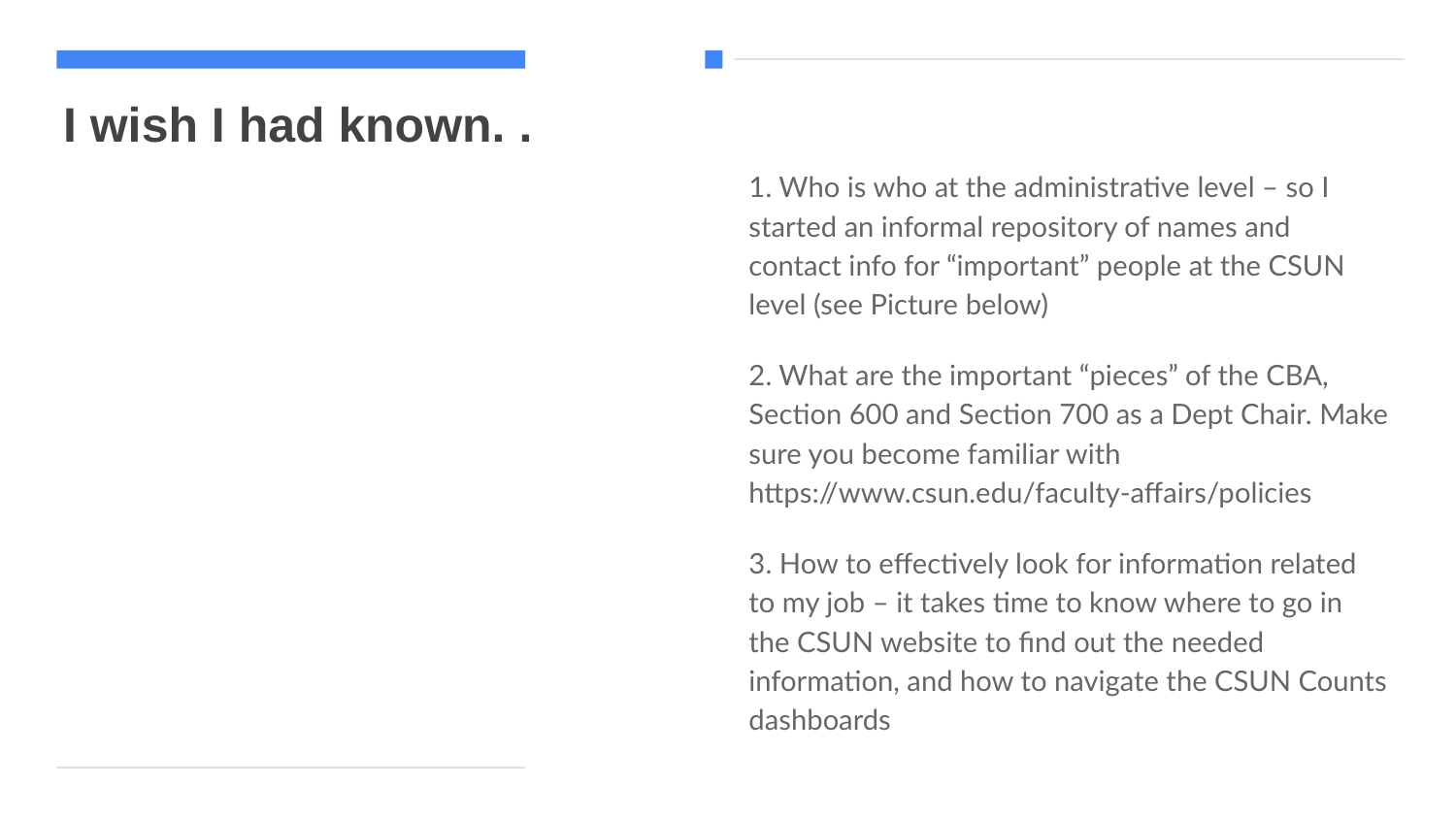

# I wish I had known. .

1. Who is who at the administrative level – so I started an informal repository of names and contact info for “important” people at the CSUN level (see Picture below)
2. What are the important “pieces” of the CBA, Section 600 and Section 700 as a Dept Chair. Make sure you become familiar with https://www.csun.edu/faculty-affairs/policies
3. How to effectively look for information related to my job – it takes time to know where to go in the CSUN website to find out the needed information, and how to navigate the CSUN Counts dashboards